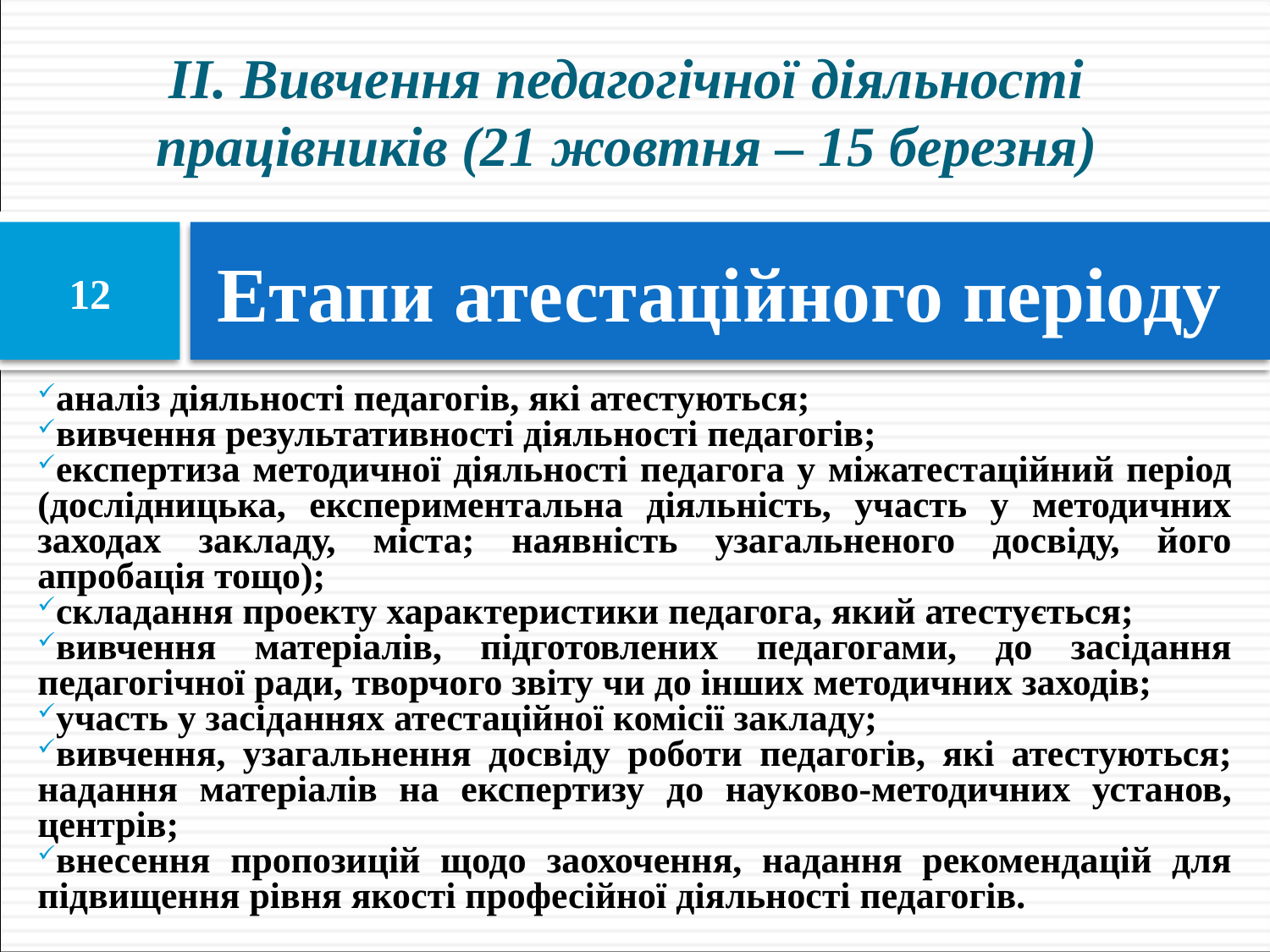

ІІ. Вивчення педагогічної діяльності працівників (21 жовтня – 15 березня)
# Етапи атестаційного періоду
12
аналіз діяльності педагогів, які атестуються;
вивчення результативності діяльності педагогів;
експертиза методичної діяльності педагога у міжатестаційний період (дослідницька, експериментальна діяльність, участь у методичних заходах закладу, міста; наявність узагальненого досвіду, його апробація тощо);
складання проекту характеристики педагога, який атестується;
вивчення матеріалів, підготовлених педагогами, до засідання педагогічної ради, творчого звіту чи до інших методичних заходів;
участь у засіданнях атестаційної комісії закладу;
вивчення, узагальнення досвіду роботи педагогів, які атестуються; надання матеріалів на експертизу до науково-методичних установ, центрів;
внесення пропозицій щодо заохочення, надання рекомендацій для підвищення рівня якості професійної діяльності педагогів.